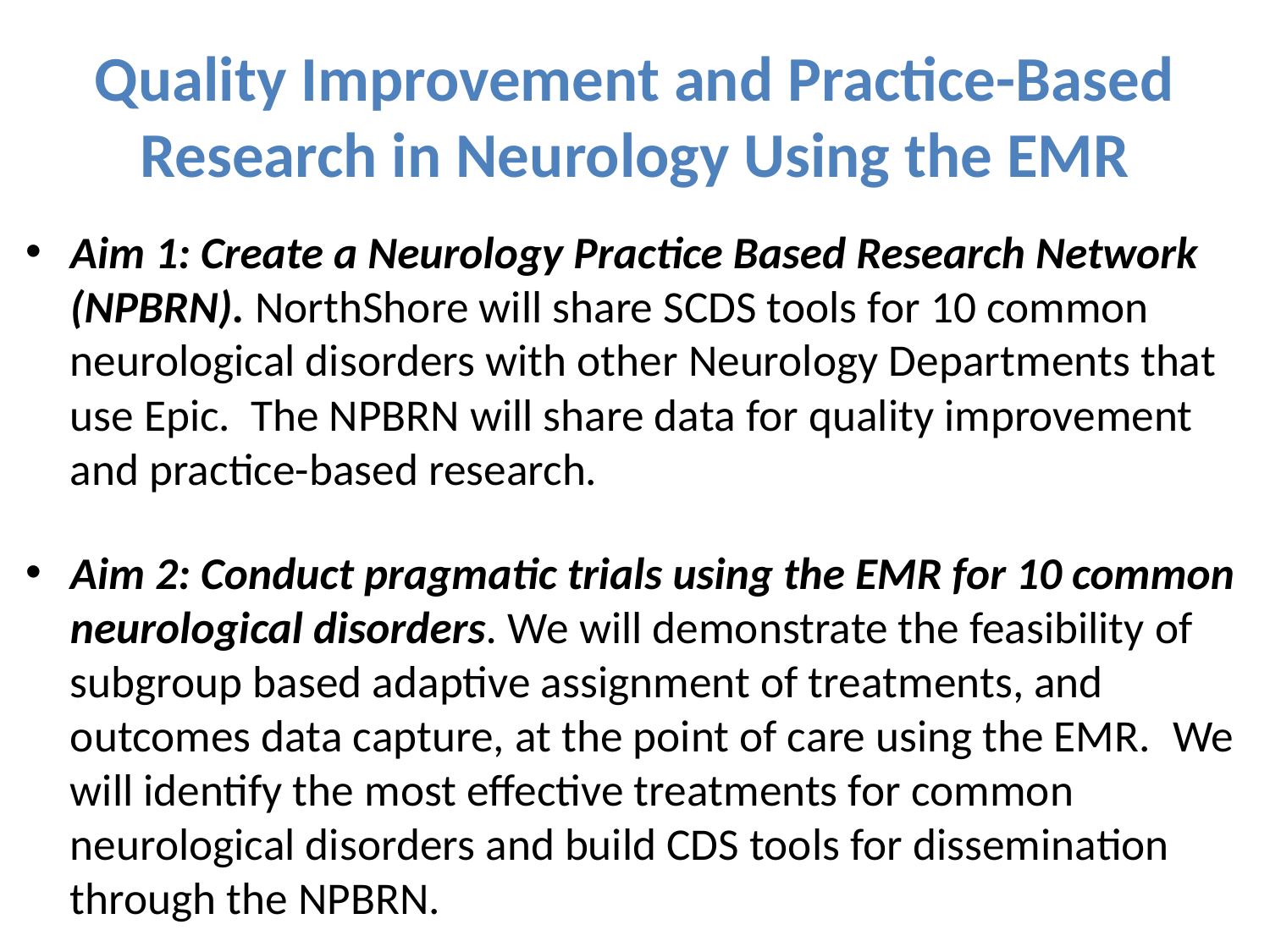

# Quality Improvement and Practice-Based Research in Neurology Using the EMR
Aim 1: Create a Neurology Practice Based Research Network (NPBRN). NorthShore will share SCDS tools for 10 common neurological disorders with other Neurology Departments that use Epic.  The NPBRN will share data for quality improvement and practice-based research.

Aim 2: Conduct pragmatic trials using the EMR for 10 common neurological disorders. We will demonstrate the feasibility of subgroup based adaptive assignment of treatments, and outcomes data capture, at the point of care using the EMR.  We will identify the most effective treatments for common neurological disorders and build CDS tools for dissemination through the NPBRN.